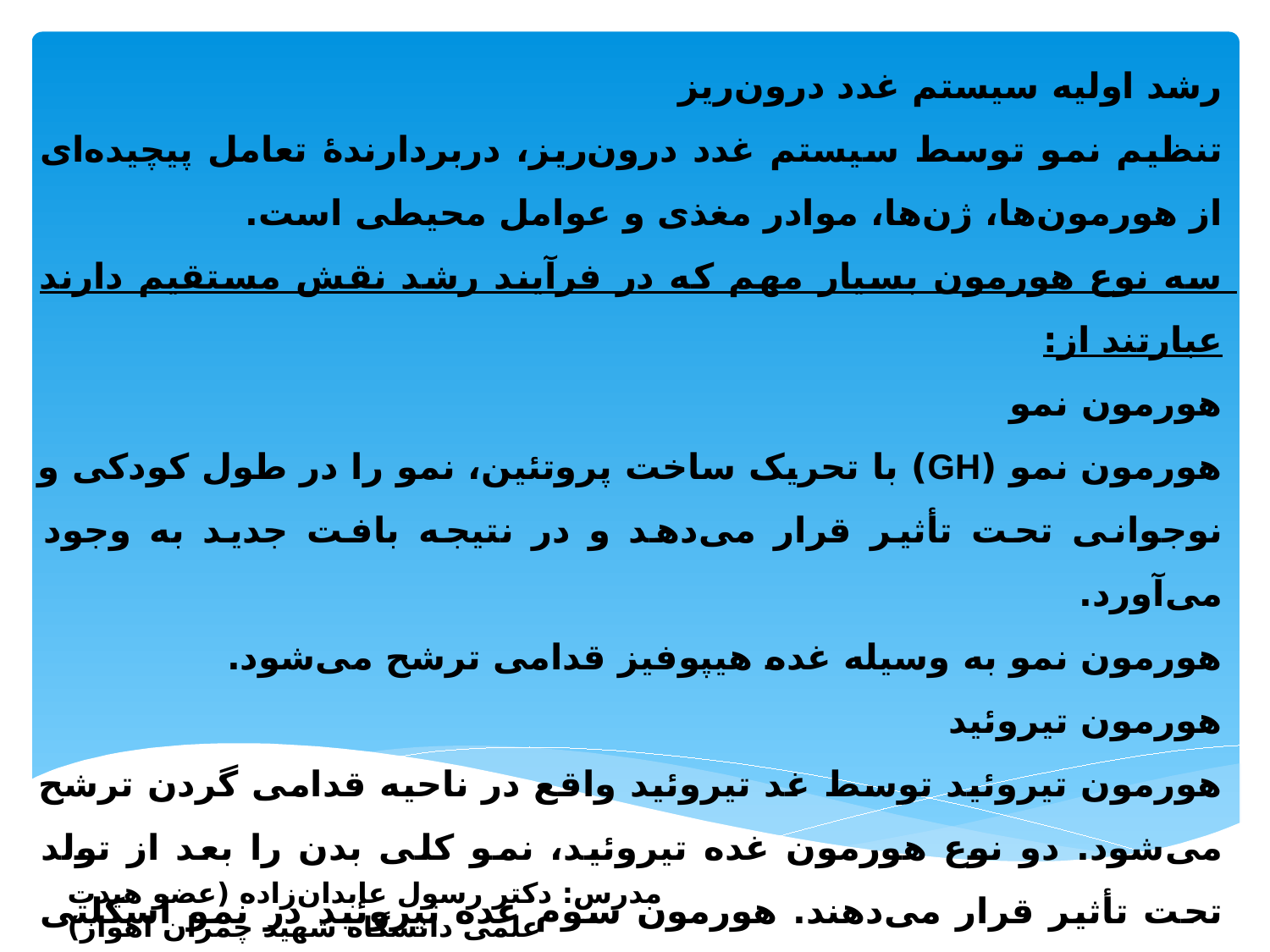

رشد اولیه سیستم غدد درون‌ریز
تنظیم نمو توسط سیستم غدد درون‌ریز، دربردارندۀ تعامل پیچیده‌ای از هورمون‌ها، ژن‌ها، موادر مغذی و عوامل محیطی است.
سه نوع هورمون بسیار مهم که در فرآیند رشد نقش مستقیم دارند عبارتند از:
هورمون نمو
هورمون نمو (GH) با تحریک ساخت پروتئین، نمو را در طول کودکی و نوجوانی تحت تأثیر قرار می‌دهد و در نتیجه بافت جدید به وجود می‌آورد.
هورمون نمو به وسیله غده هیپوفیز قدامی ترشح می‌شود.
هورمون تیروئید
هورمون تیروئید توسط غد تیروئید واقع در ناحیه قدامی گردن ترشح می‌شود. دو نوع هورمون غده تیروئید، نمو کلی بدن را بعد از تولد تحت تأثیر قرار می‌دهند. هورمون سوم غده تیروئید در نمو اسکلتی نقش دارد.
غده هیپوفیز، هورمون محرک تیروئیدی (TSH) را ترشح می‌کند که این هورمون نیز هورمون‌های تیروئیدی مترشحه از غده تیروئید را تنظیم می‌کند.

مدرس: دکتر رسول عابدان‌زاده (عضو هیدت علمی دانشگاه شهید چمران اهواز)